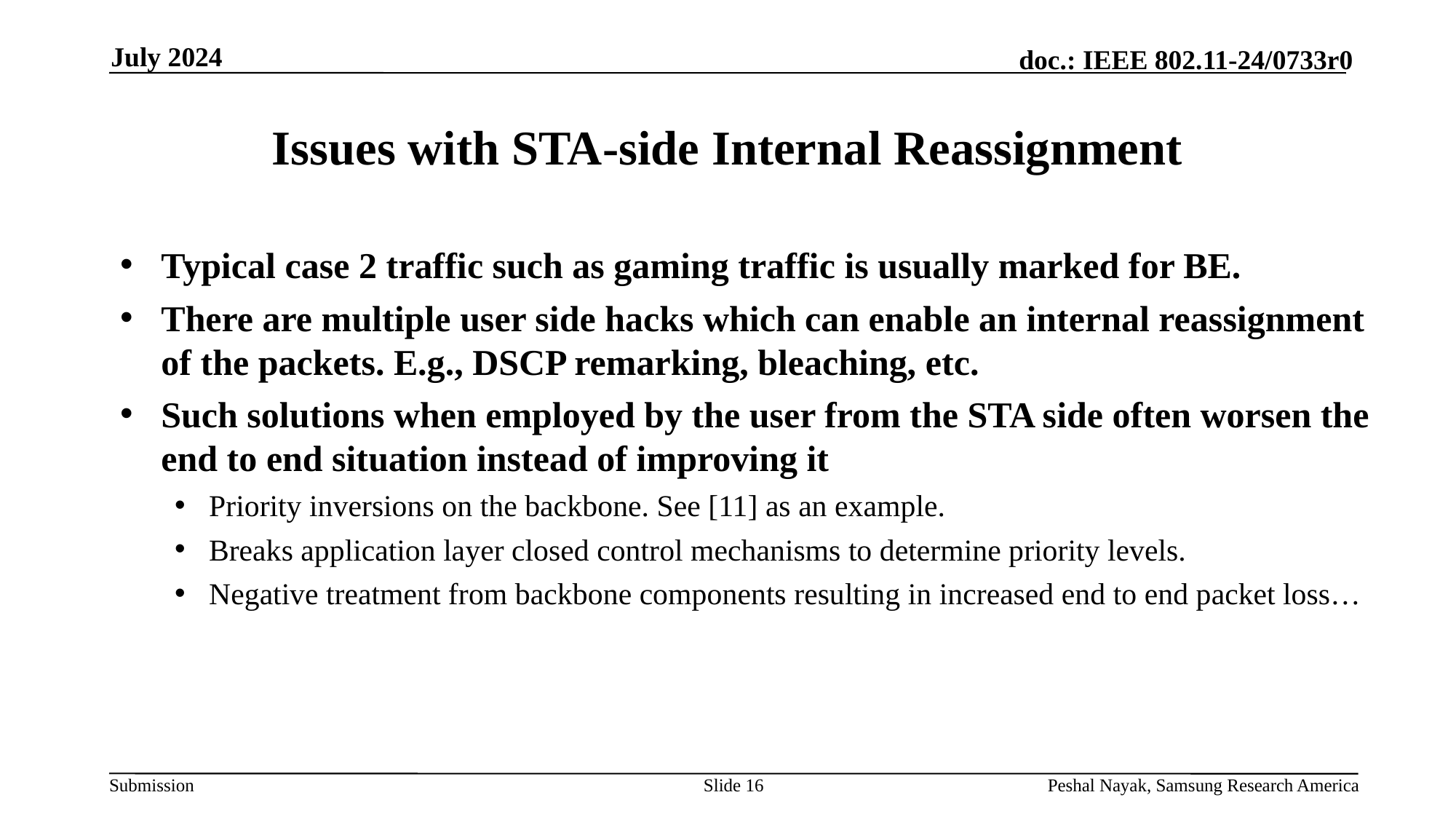

July 2024
# Issues with STA-side Internal Reassignment
Typical case 2 traffic such as gaming traffic is usually marked for BE.
There are multiple user side hacks which can enable an internal reassignment of the packets. E.g., DSCP remarking, bleaching, etc.
Such solutions when employed by the user from the STA side often worsen the end to end situation instead of improving it
Priority inversions on the backbone. See [11] as an example.
Breaks application layer closed control mechanisms to determine priority levels.
Negative treatment from backbone components resulting in increased end to end packet loss…
Slide 16
Peshal Nayak, Samsung Research America